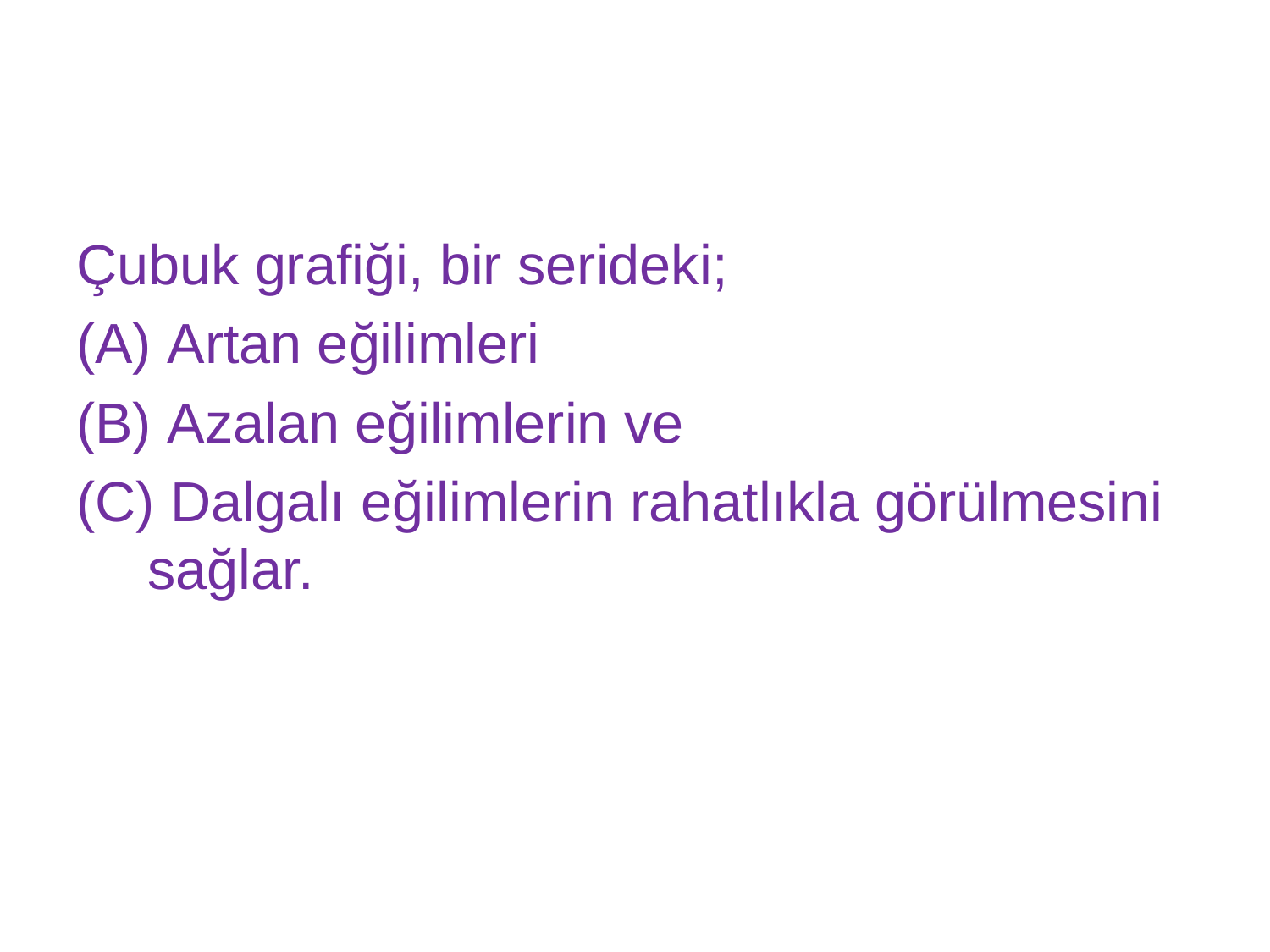

#
Çubuk grafiği, bir serideki;
 Artan eğilimleri
 Azalan eğilimlerin ve
 Dalgalı eğilimlerin rahatlıkla görülmesini sağlar.